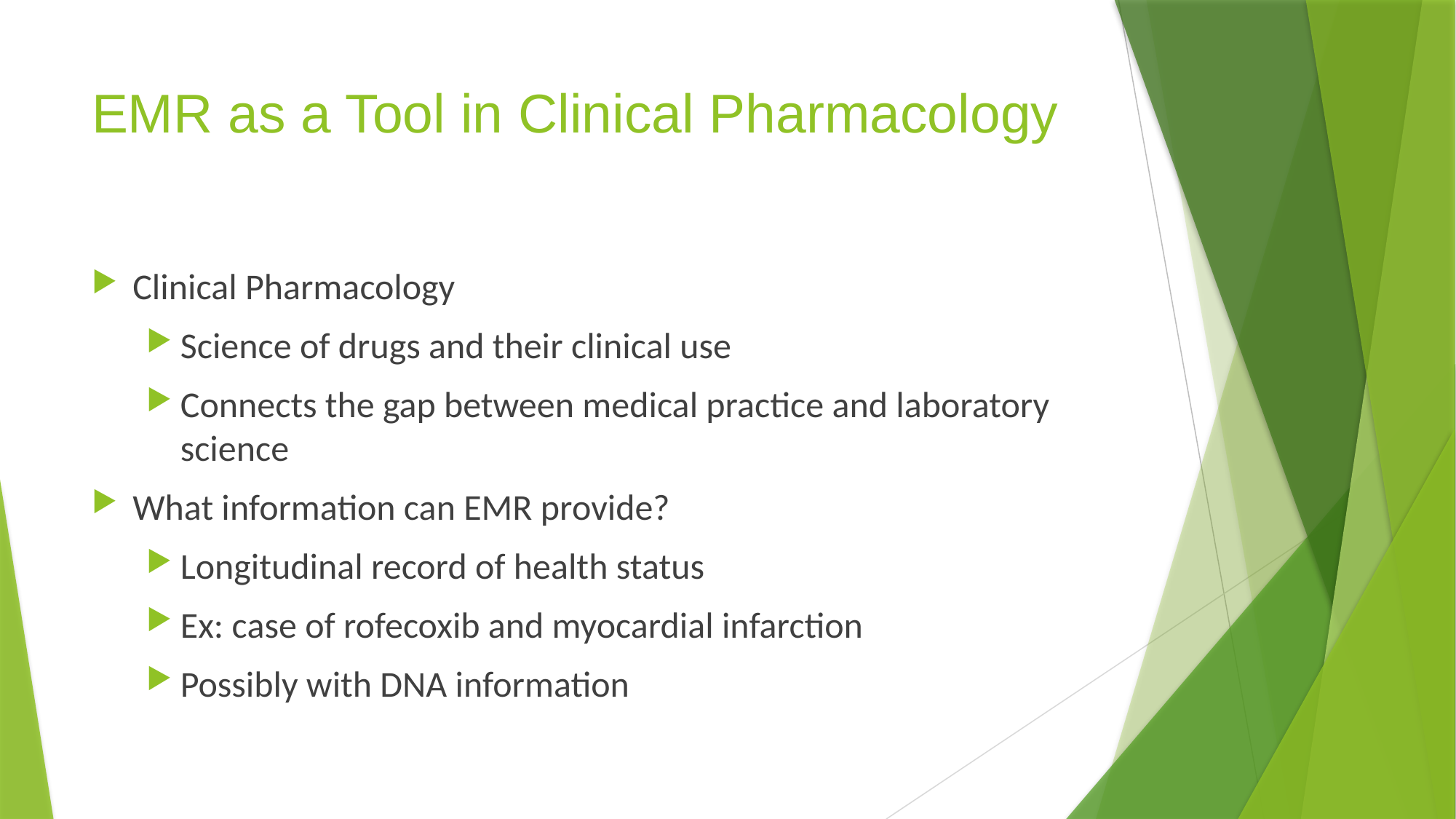

# EMR as a Tool in Clinical Pharmacology
Clinical Pharmacology
Science of drugs and their clinical use
Connects the gap between medical practice and laboratory science
What information can EMR provide?
Longitudinal record of health status
Ex: case of rofecoxib and myocardial infarction
Possibly with DNA information